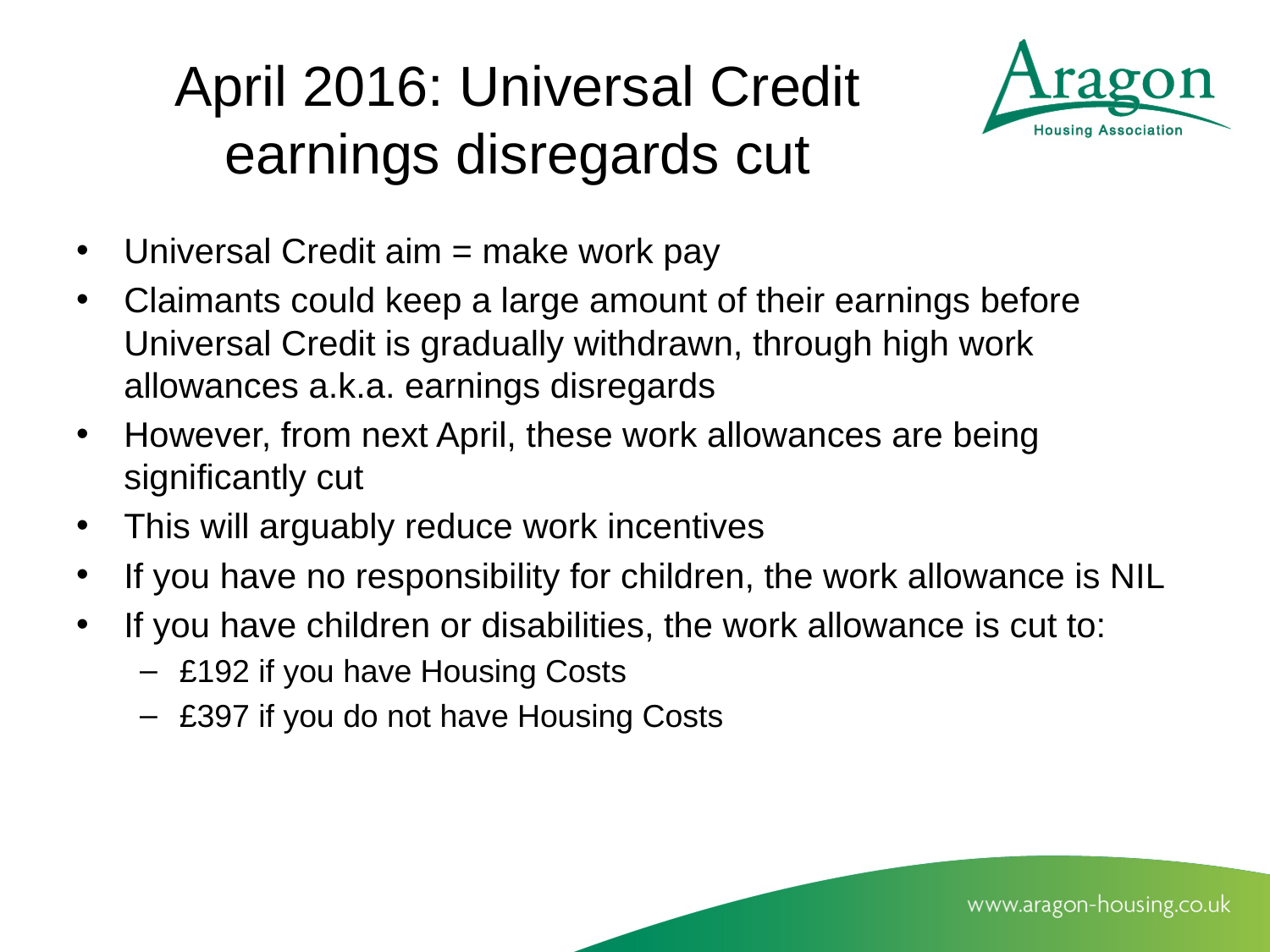

# April 2016: Universal Credit earnings disregards cut
Universal Credit aim = make work pay
Claimants could keep a large amount of their earnings before Universal Credit is gradually withdrawn, through high work allowances a.k.a. earnings disregards
However, from next April, these work allowances are being significantly cut
This will arguably reduce work incentives
If you have no responsibility for children, the work allowance is NIL
If you have children or disabilities, the work allowance is cut to:
£192 if you have Housing Costs
£397 if you do not have Housing Costs